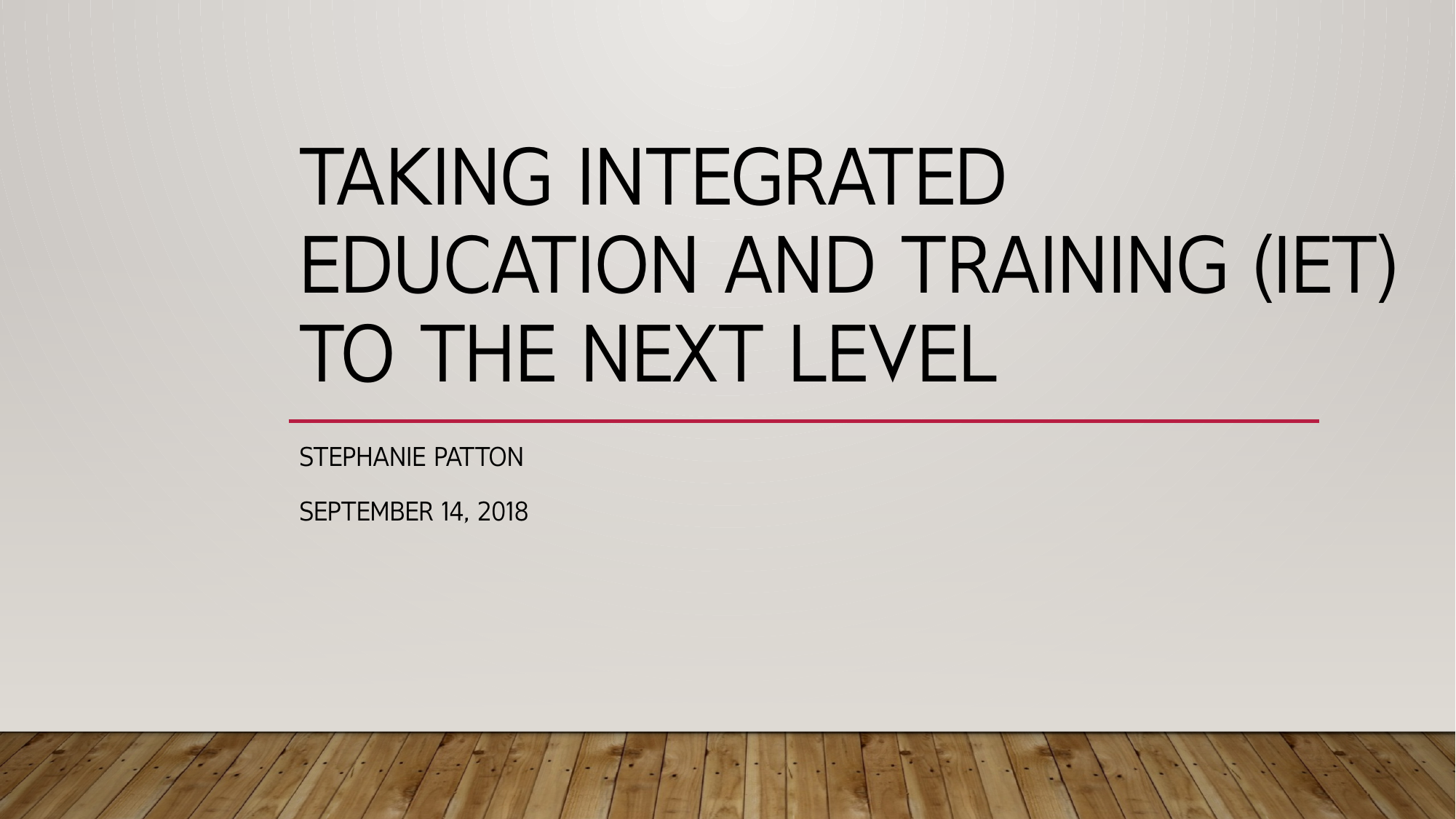

# Taking Integrated Education and training (IET) to the next level
Stephanie Patton
September 14, 2018